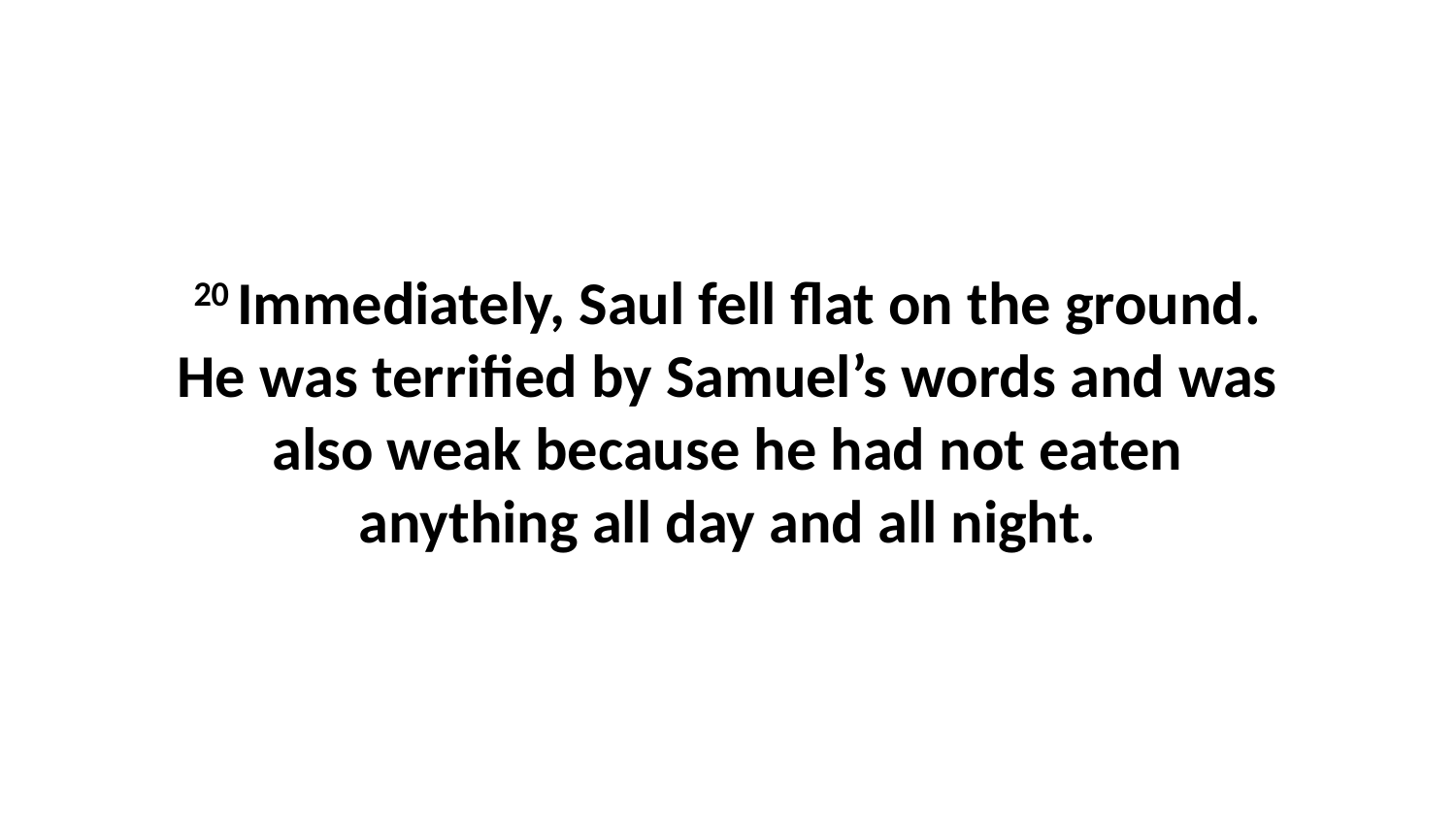

20 Immediately, Saul fell flat on the ground. He was terrified by Samuel’s words and was also weak because he had not eaten anything all day and all night.